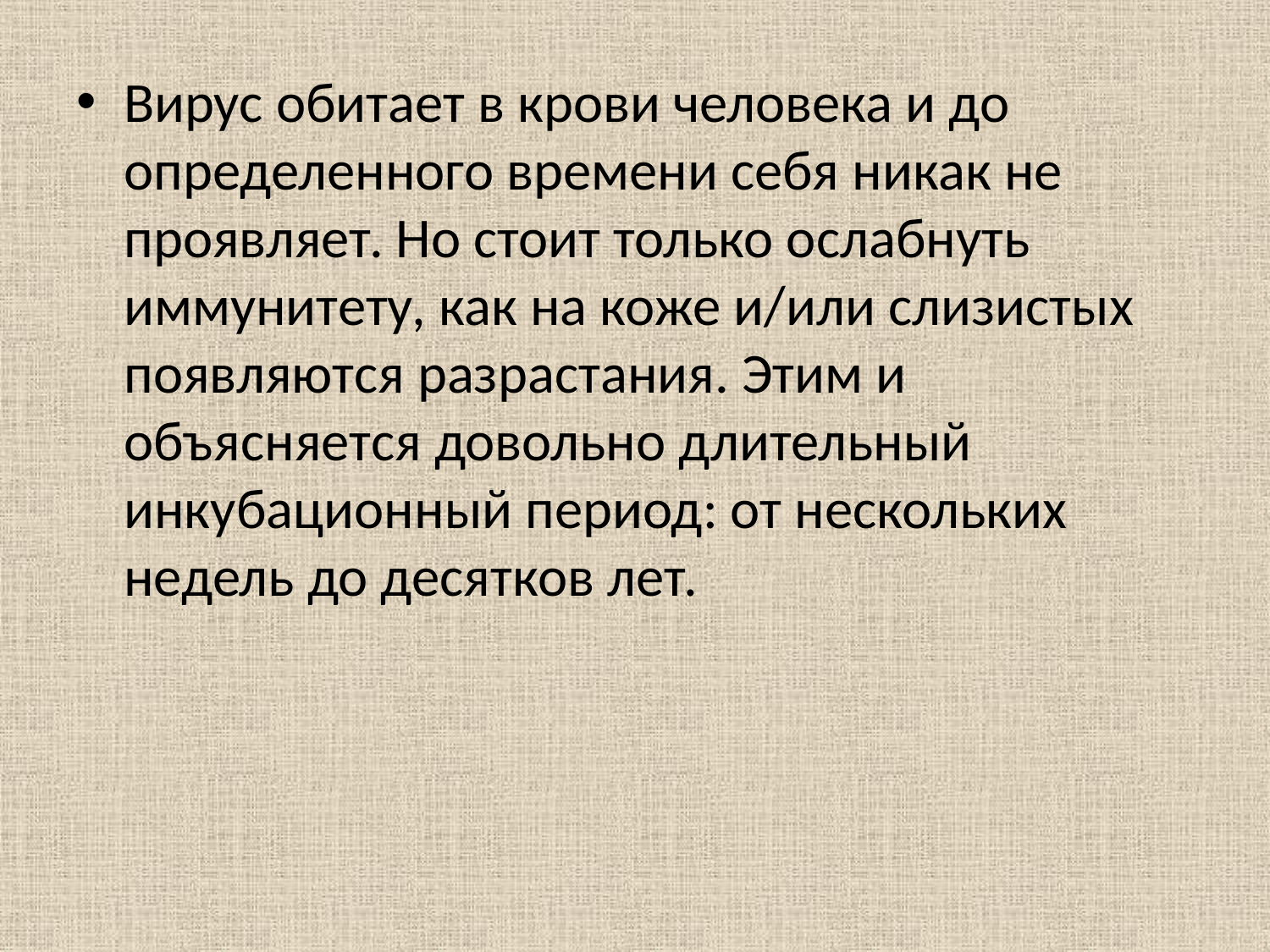

Вирус обитает в крови человека и до определенного времени себя никак не проявляет. Но стоит только ослабнуть иммунитету, как на коже и/или слизистых появляются разрастания. Этим и объясняется довольно длительный инкубационный период: от нескольких недель до десятков лет.